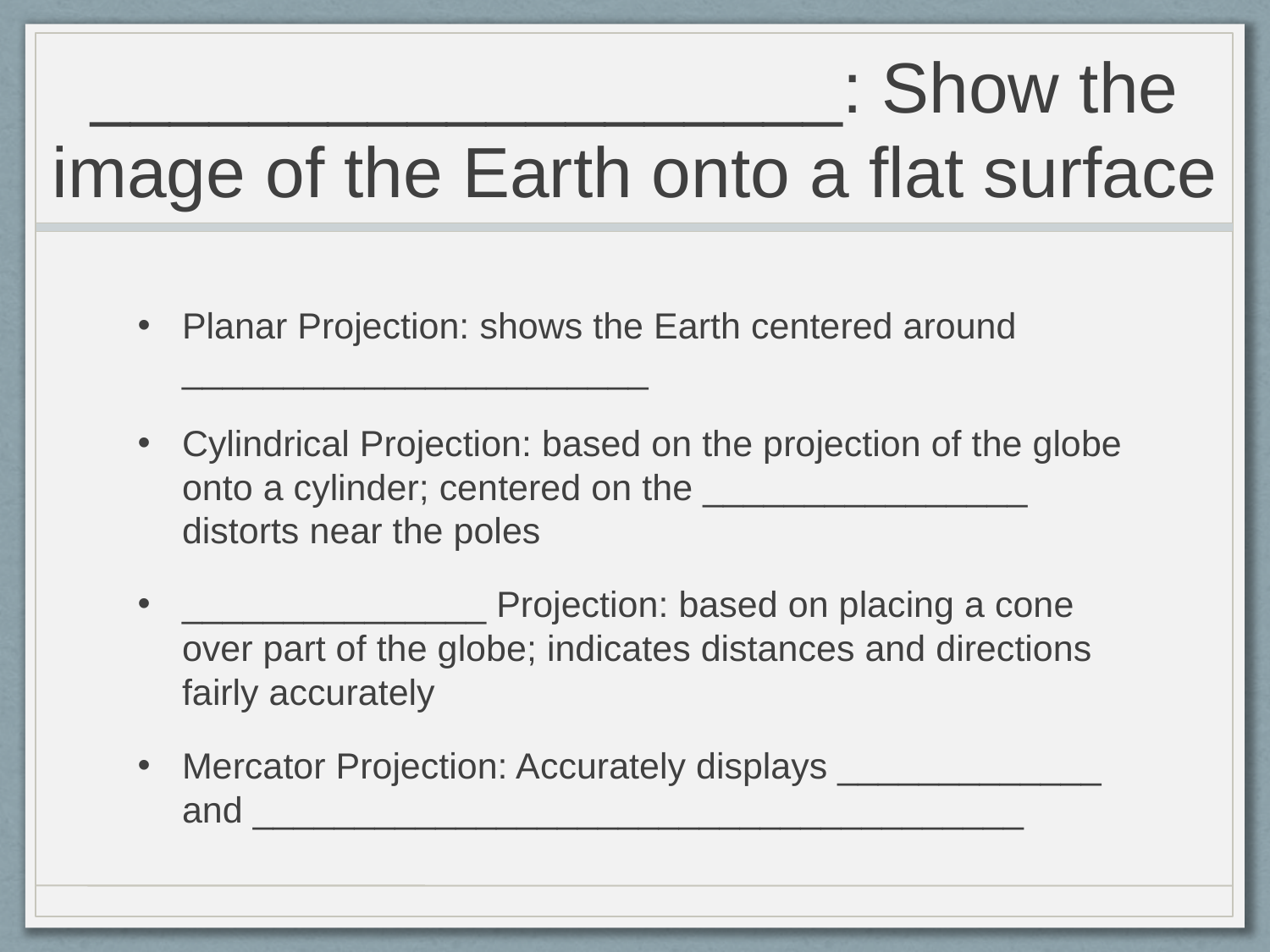

# ___________________: Show the image of the Earth onto a flat surface
Planar Projection: shows the Earth centered around _______________________
Cylindrical Projection: based on the projection of the globe onto a cylinder; centered on the ________________ distorts near the poles
_______________ Projection: based on placing a cone over part of the globe; indicates distances and directions fairly accurately
Mercator Projection: Accurately displays _____________ and ______________________________________